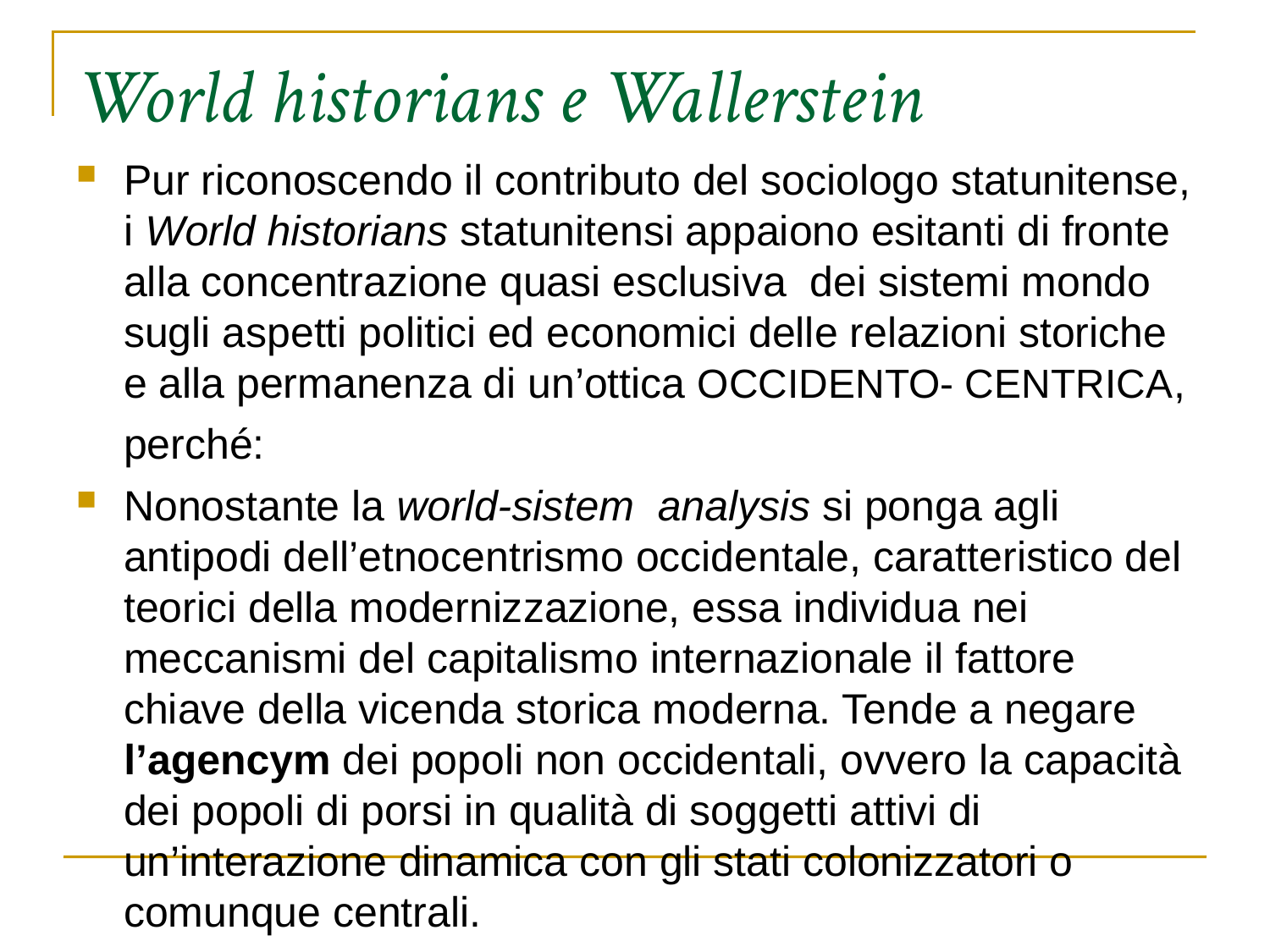

# World historians e Wallerstein
Pur riconoscendo il contributo del sociologo statunitense, i World historians statunitensi appaiono esitanti di fronte alla concentrazione quasi esclusiva  dei sistemi mondo sugli aspetti politici ed economici delle relazioni storiche e alla permanenza di un’ottica OCCIDENTO- CENTRICA, perché:
Nonostante la world-sistem  analysis si ponga agli antipodi dell’etnocentrismo occidentale, caratteristico del teorici della modernizzazione, essa individua nei meccanismi del capitalismo internazionale il fattore chiave della vicenda storica moderna. Tende a negare l’agencym dei popoli non occidentali, ovvero la capacità dei popoli di porsi in qualità di soggetti attivi di un’interazione dinamica con gli stati colonizzatori o comunque centrali.